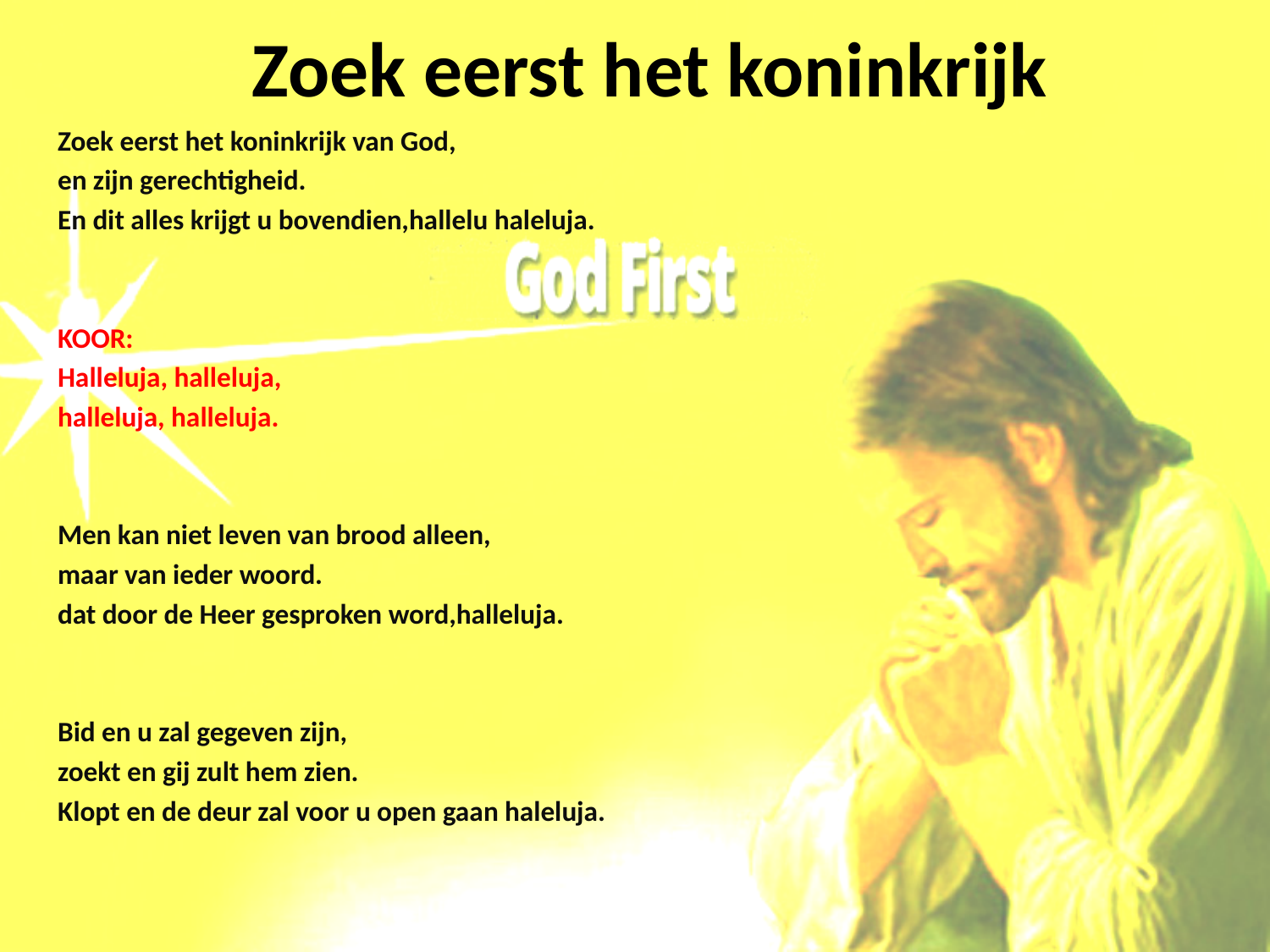

# Zoek eerst het koninkrijk
Zoek eerst het koninkrijk van God,
en zijn gerechtigheid.
En dit alles krijgt u bovendien,hallelu haleluja.

KOOR:
Halleluja, halleluja,
halleluja, halleluja.

Men kan niet leven van brood alleen,
maar van ieder woord.
dat door de Heer gesproken word,halleluja.

Bid en u zal gegeven zijn,
zoekt en gij zult hem zien.
Klopt en de deur zal voor u open gaan haleluja.